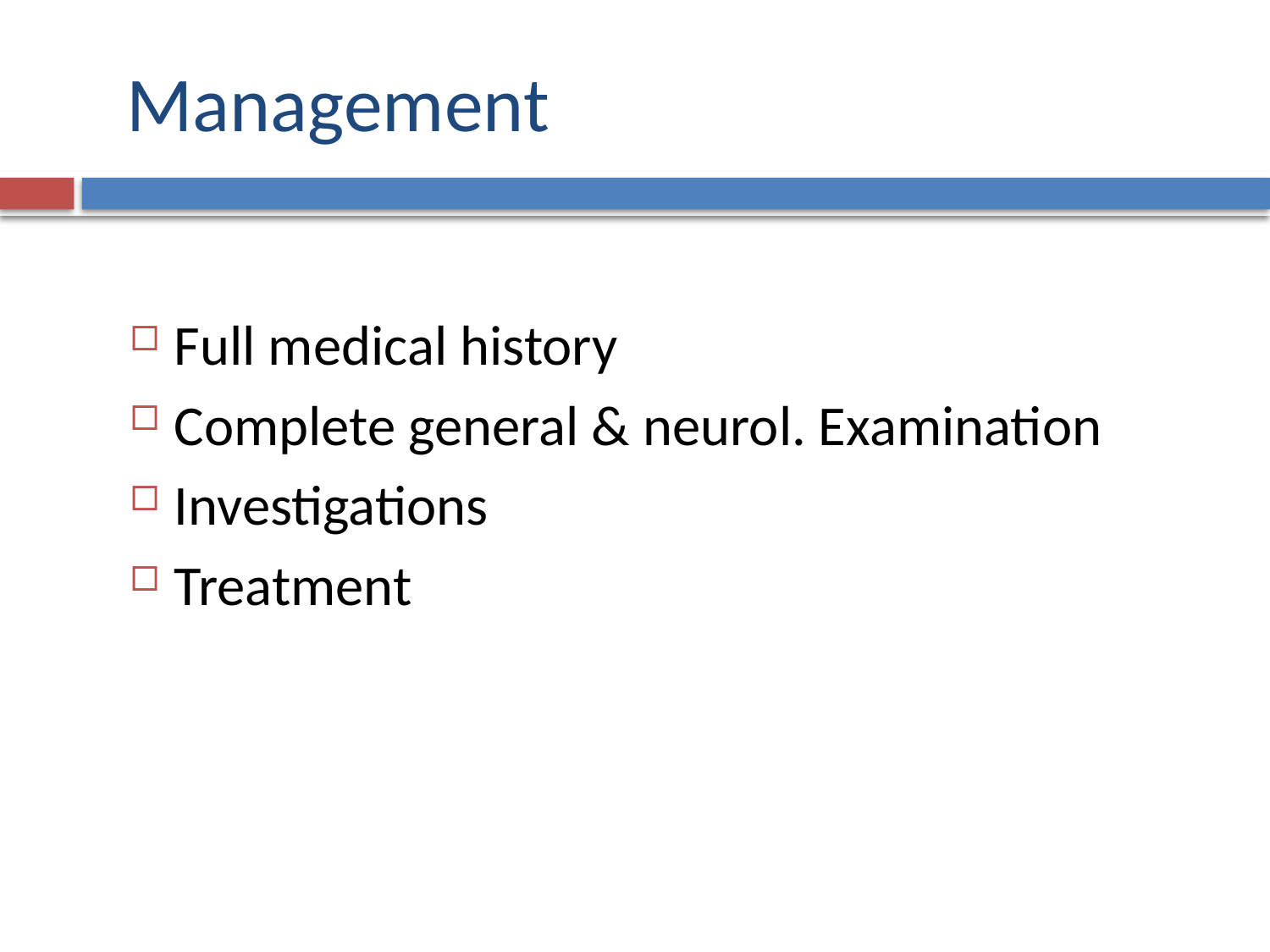

# Management

Full medical history
Complete general & neurol. Examination
Investigations
Treatment